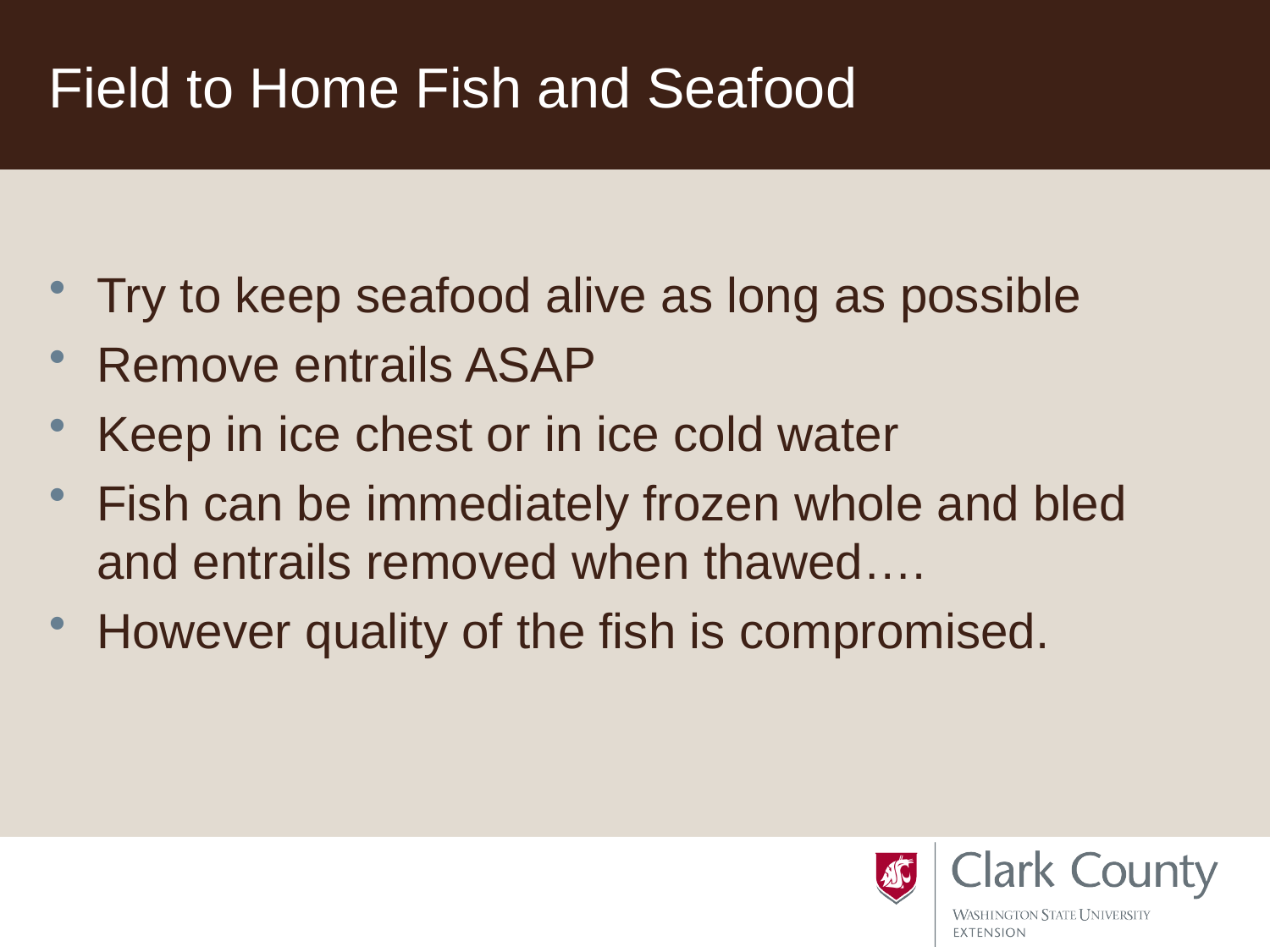

# Field to Home Fish and Seafood
Try to keep seafood alive as long as possible
Remove entrails ASAP
Keep in ice chest or in ice cold water
Fish can be immediately frozen whole and bled and entrails removed when thawed….
However quality of the fish is compromised.